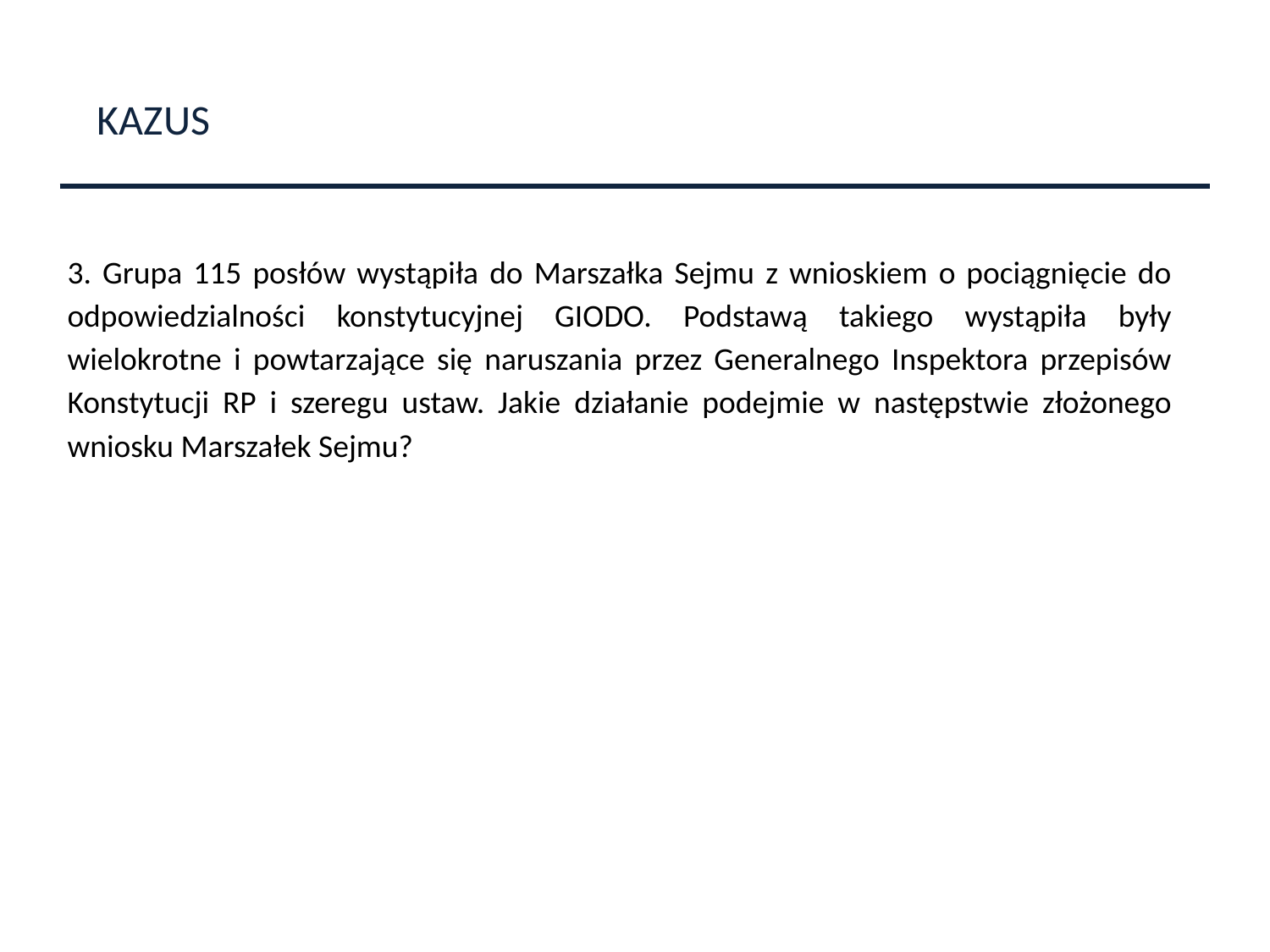

KAZUS
3. Grupa 115 posłów wystąpiła do Marszałka Sejmu z wnioskiem o pociągnięcie do odpowiedzialności konstytucyjnej GIODO. Podstawą takiego wystąpiła były wielokrotne i powtarzające się naruszania przez Generalnego Inspektora przepisów Konstytucji RP i szeregu ustaw. Jakie działanie podejmie w następstwie złożonego wniosku Marszałek Sejmu?